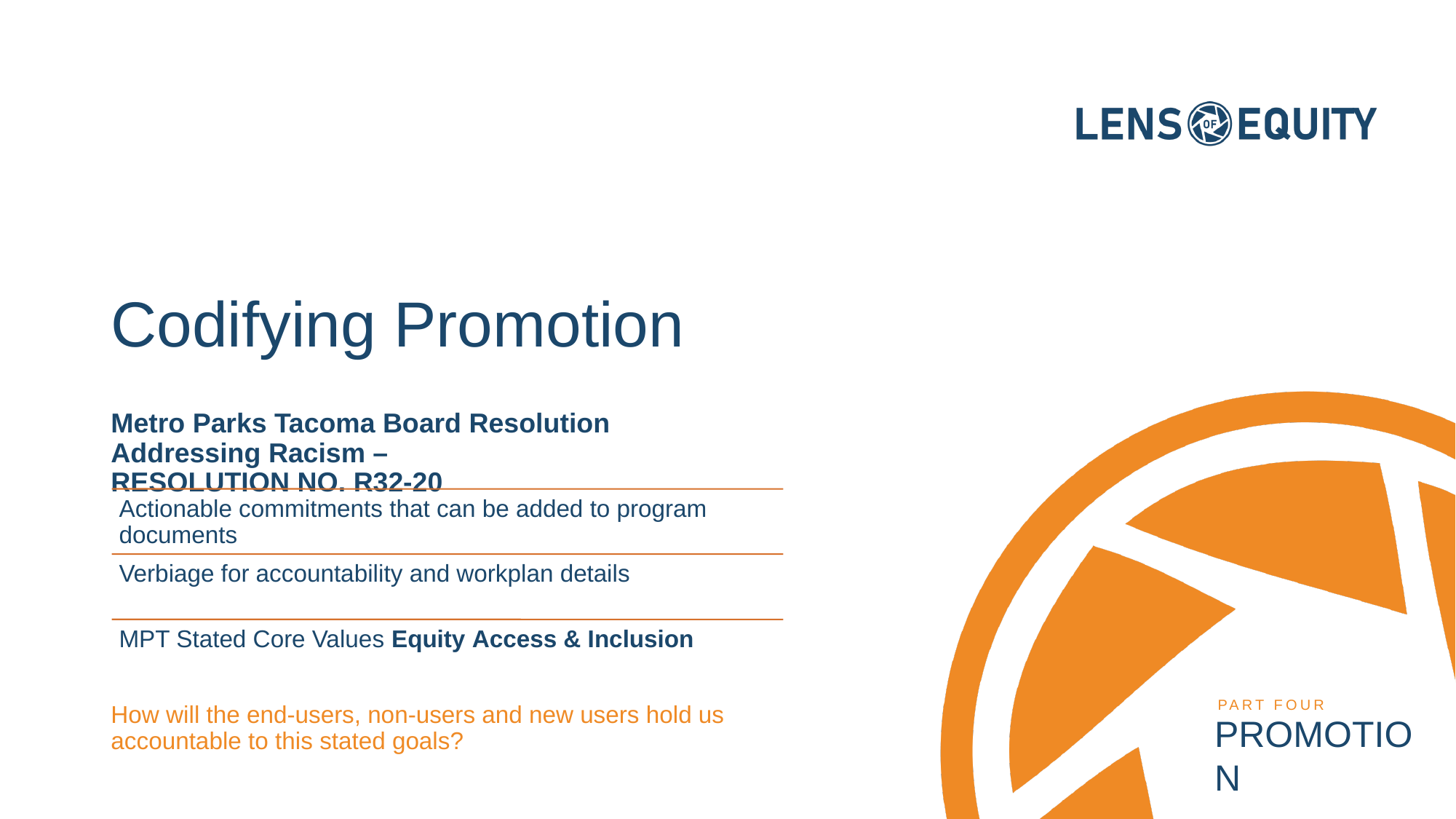

# Codifying Promotion
Metro Parks Tacoma Board Resolution Addressing Racism –
RESOLUTION NO. R32-20

Actionable commitments that can be added to program documents
Verbiage for accountability and workplan details
MPT Stated Core Values Equity Access & Inclusion
How will the end-users, non-users and new users hold us accountable to this stated goals?